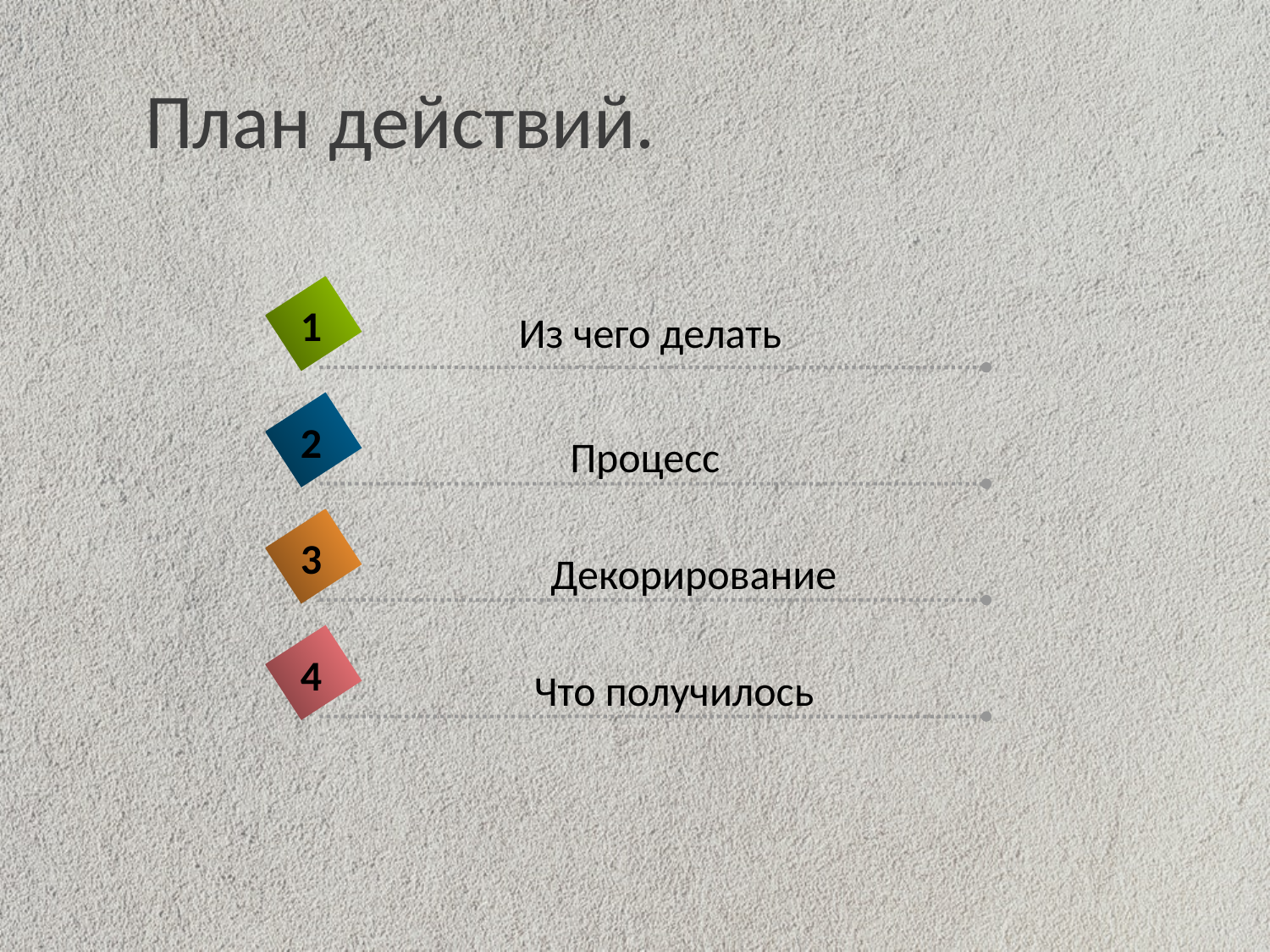

# План действий.

1
Из чего делать

2
Процесс

3

Что получилось
Декорирование

4